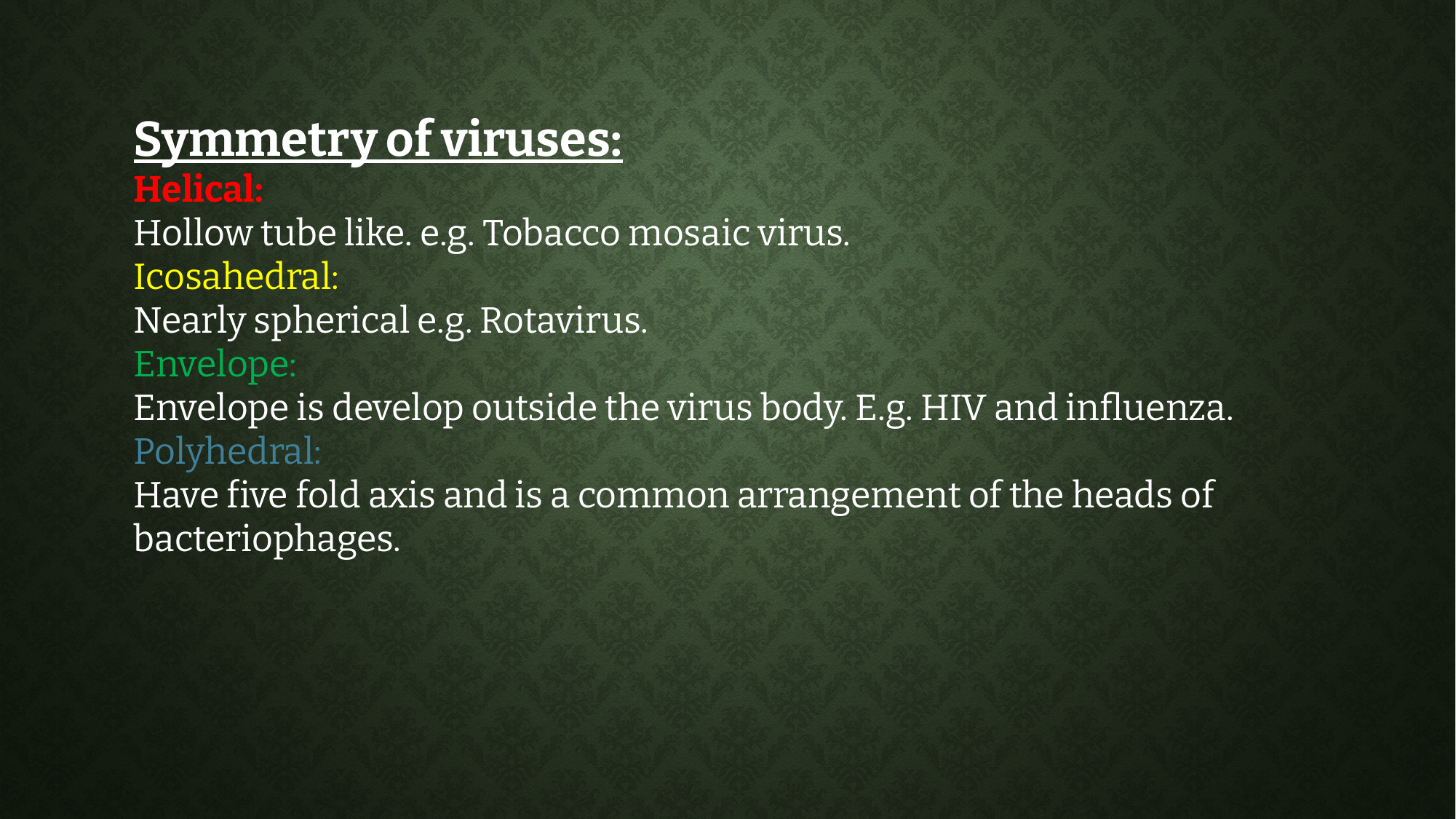

Symmetry of viruses:
Helical:
Hollow tube like. e.g. Tobacco mosaic virus.
Icosahedral:
Nearly spherical e.g. Rotavirus.
Envelope:
Envelope is develop outside the virus body. E.g. HIV and influenza.
Polyhedral:
Have five fold axis and is a common arrangement of the heads of bacteriophages.